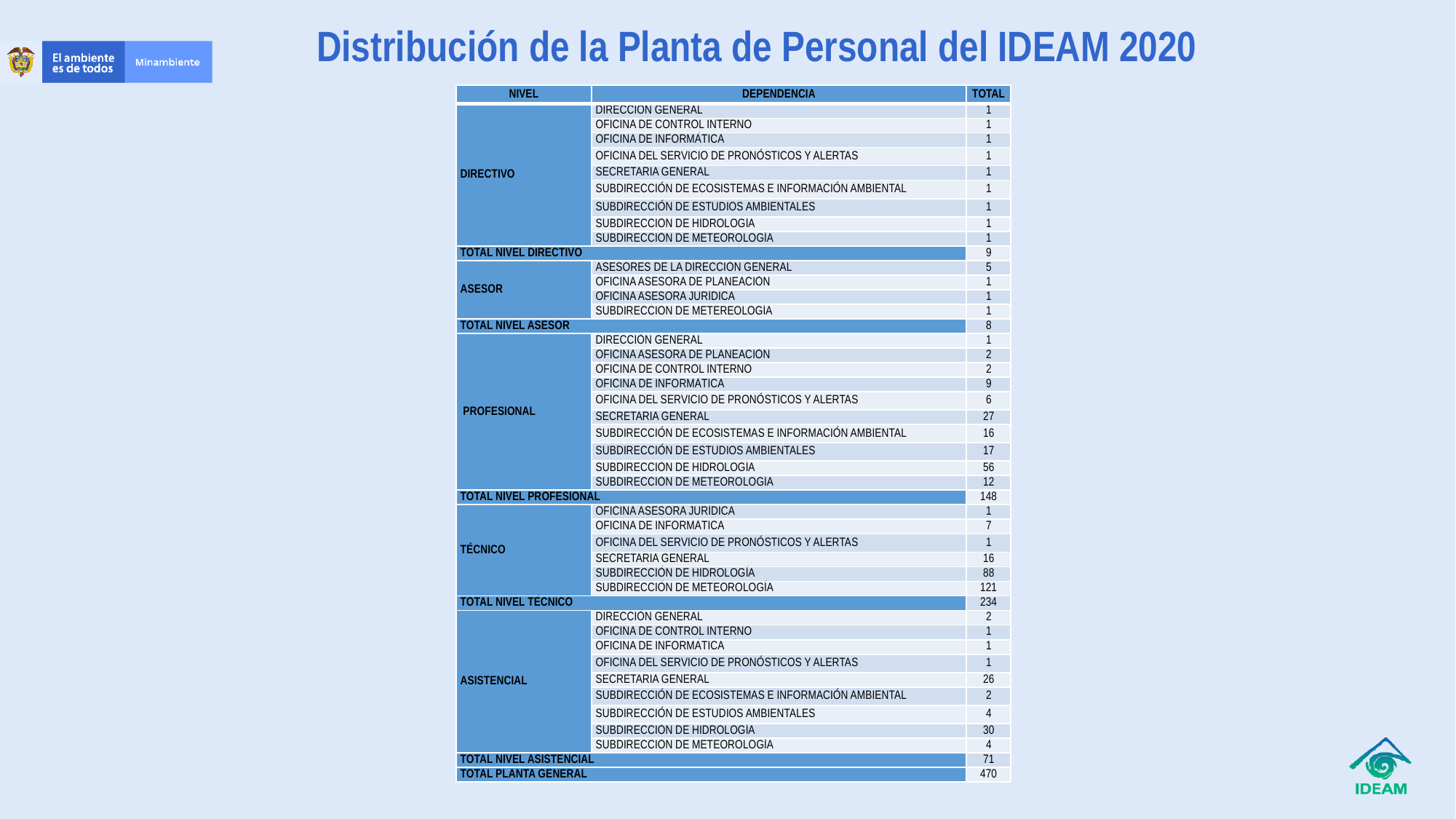

Distribución de la Planta de Personal del IDEAM 2020

| NIVEL | DEPENDENCIA | TOTAL |
| --- | --- | --- |
| DIRECTIVO | DIRECCIÓN GENERAL | 1 |
|  | OFICINA DE CONTROL INTERNO | 1 |
|  | OFICINA DE INFORMÁTICA | 1 |
|  | OFICINA DEL SERVICIO DE PRONÓSTICOS Y ALERTAS | 1 |
|  | SECRETARIA GENERAL | 1 |
|  | SUBDIRECCIÓN DE ECOSISTEMAS E INFORMACIÓN AMBIENTAL | 1 |
|  | SUBDIRECCIÓN DE ESTUDIOS AMBIENTALES | 1 |
|  | SUBDIRECCIÓN DE HIDROLOGÍA | 1 |
|  | SUBDIRECCIÓN DE METEOROLOGÍA | 1 |
| TOTAL NIVEL DIRECTIVO |  | 9 |
| ASESOR | ASESORES DE LA DIRECCIÓN GENERAL | 5 |
|  | OFICINA ASESORA DE PLANEACIÓN | 1 |
|  | OFICINA ASESORA JURÍDICA | 1 |
|  | SUBDIRECCION DE METEREOLOGÍA | 1 |
| TOTAL NIVEL ASESOR |  | 8 |
| PROFESIONAL | DIRECCIÓN GENERAL | 1 |
|  | OFICINA ASESORA DE PLANEACIÓN | 2 |
|  | OFICINA DE CONTROL INTERNO | 2 |
|  | OFICINA DE INFORMÁTICA | 9 |
|  | OFICINA DEL SERVICIO DE PRONÓSTICOS Y ALERTAS | 6 |
|  | SECRETARIA GENERAL | 27 |
|  | SUBDIRECCIÓN DE ECOSISTEMAS E INFORMACIÓN AMBIENTAL | 16 |
|  | SUBDIRECCIÓN DE ESTUDIOS AMBIENTALES | 17 |
|  | SUBDIRECCIÓN DE HIDROLOGÍA | 56 |
|  | SUBDIRECCIÓN DE METEOROLOGÍA | 12 |
| TOTAL NIVEL PROFESIONAL |  | 148 |
| TÉCNICO | OFICINA ASESORA JURÍDICA | 1 |
|  | OFICINA DE INFORMÁTICA | 7 |
|  | OFICINA DEL SERVICIO DE PRONÓSTICOS Y ALERTAS | 1 |
|  | SECRETARIA GENERAL | 16 |
|  | SUBDIRECCIÓN DE HIDROLOGÍA | 88 |
|  | SUBDIRECCIÓN DE METEOROLOGÍA | 121 |
| TOTAL NIVEL TÉCNICO |  | 234 |
| ASISTENCIAL | DIRECCIÓN GENERAL | 2 |
|  | OFICINA DE CONTROL INTERNO | 1 |
|  | OFICINA DE INFORMÁTICA | 1 |
|  | OFICINA DEL SERVICIO DE PRONÓSTICOS Y ALERTAS | 1 |
|  | SECRETARIA GENERAL | 26 |
|  | SUBDIRECCIÓN DE ECOSISTEMAS E INFORMACIÓN AMBIENTAL | 2 |
|  | SUBDIRECCIÓN DE ESTUDIOS AMBIENTALES | 4 |
|  | SUBDIRECCIÓN DE HIDROLOGÍA | 30 |
|  | SUBDIRECCIÓN DE METEOROLOGÍA | 4 |
| TOTAL NIVEL ASISTENCIAL |  | 71 |
| TOTAL PLANTA GENERAL |  | 470 |